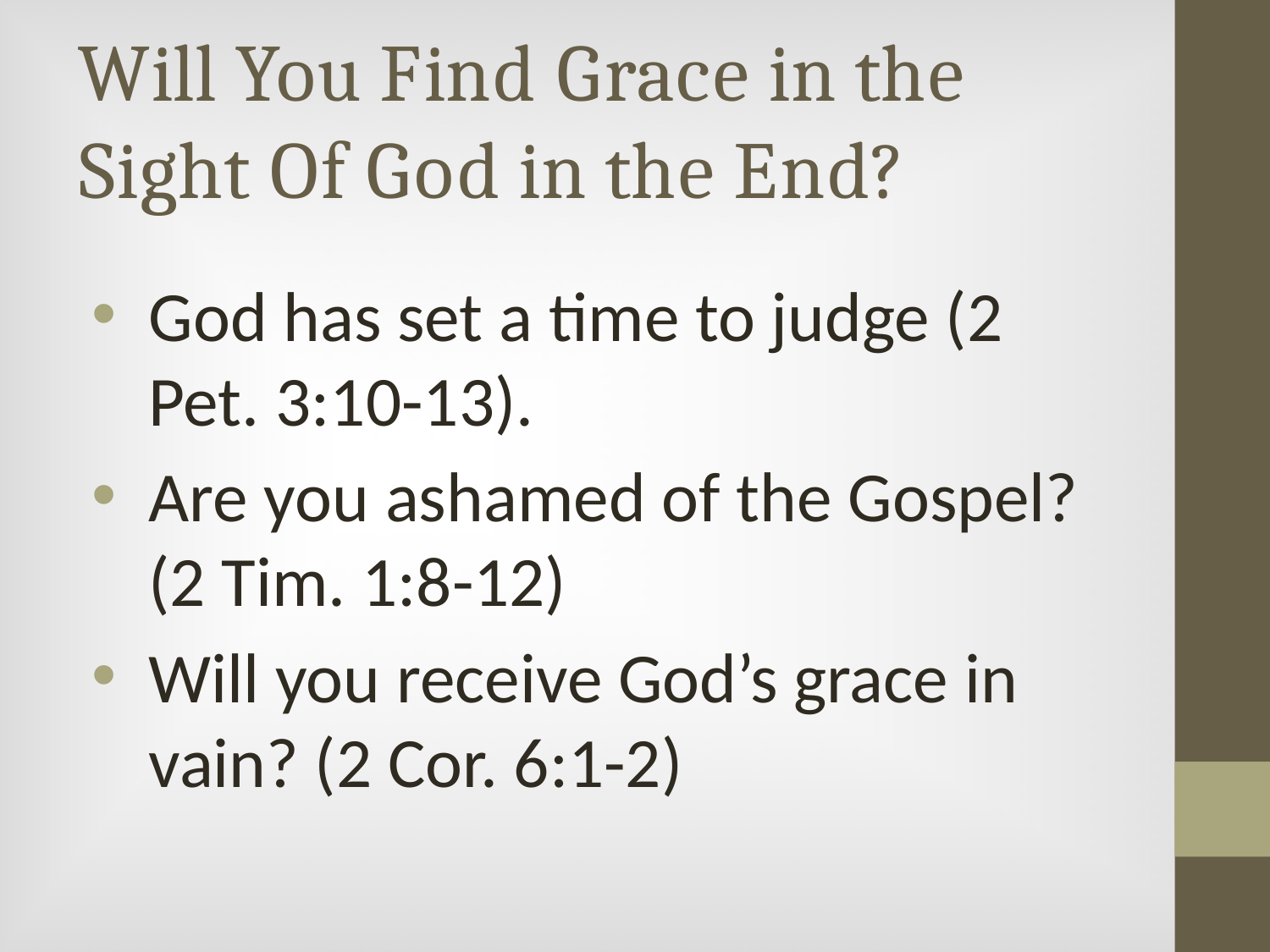

# Will You Find Grace in the Sight Of God in the End?
God has set a time to judge (2 Pet. 3:10-13).
Are you ashamed of the Gospel? (2 Tim. 1:8-12)
Will you receive God’s grace in vain? (2 Cor. 6:1-2)